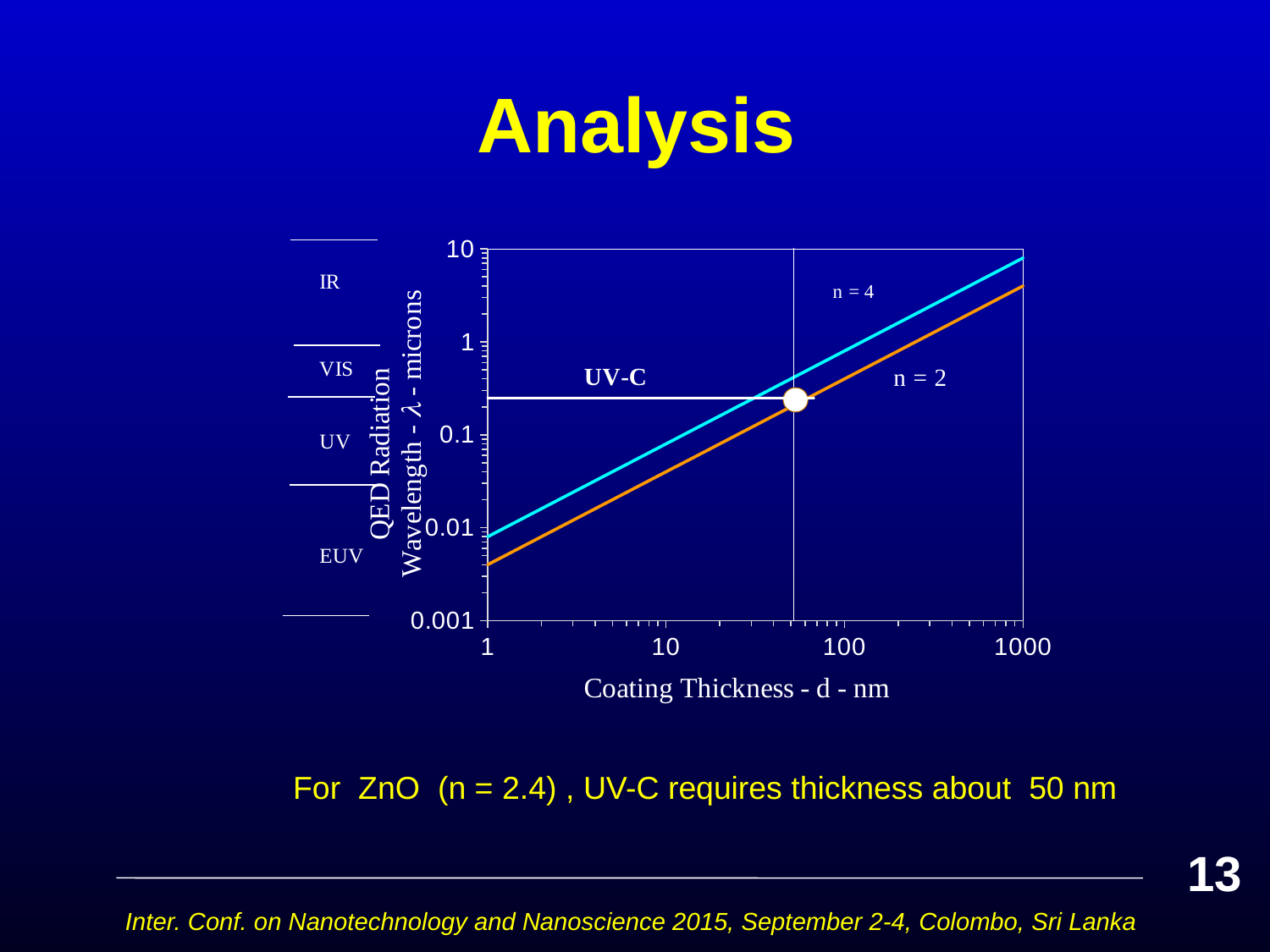

# Analysis

### Chart

| Category |  |  |
|---|---|---|
For  ZnO  (n = 2.4) , UV-C requires thickness about  50 nm
13
Inter. Conf. on Nanotechnology and Nanoscience 2015, September 2-4, Colombo, Sri Lanka